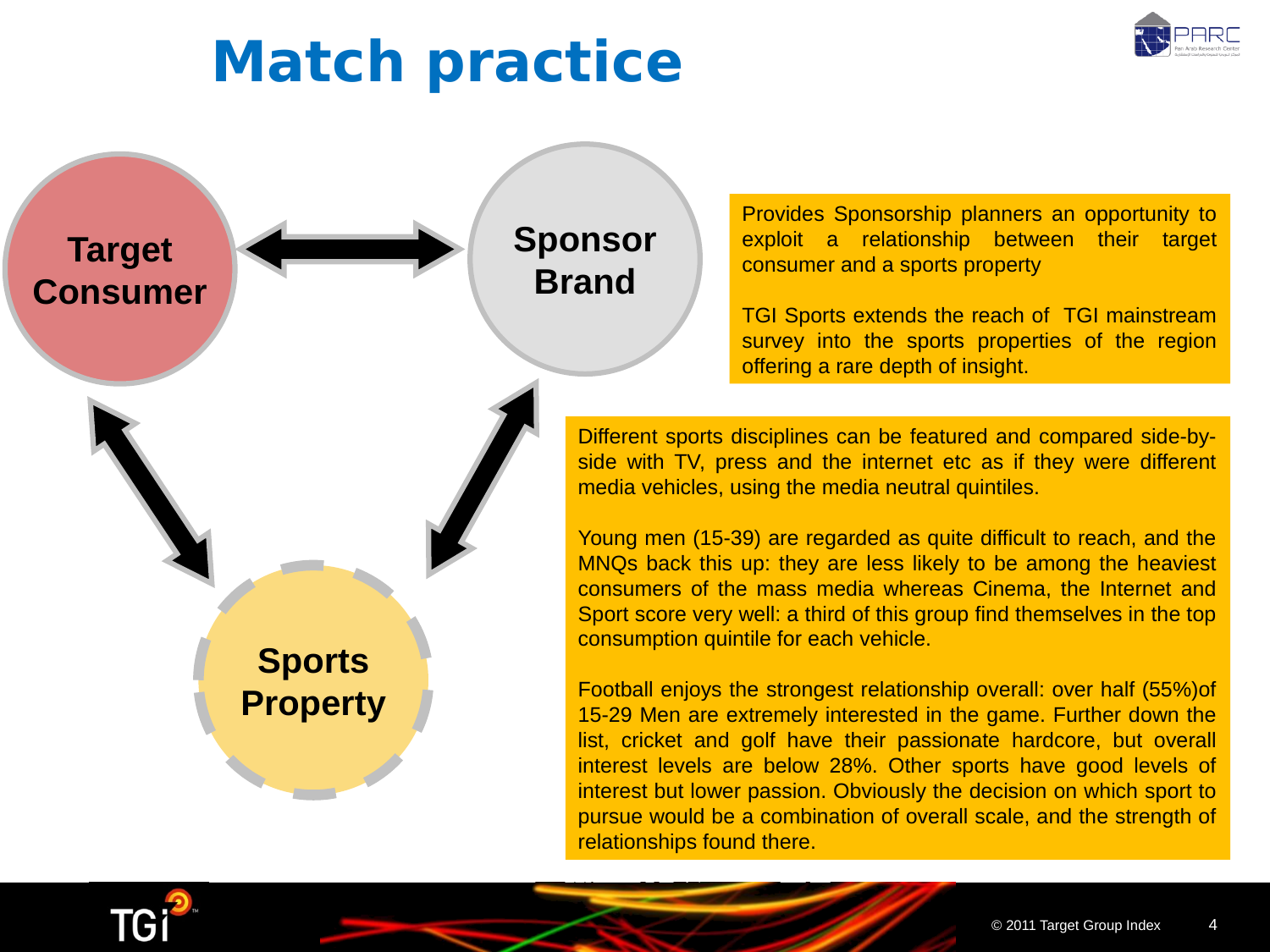

# Match practice

Sponsor
Brand
Target
Consumer
Provides Sponsorship planners an opportunity to exploit a relationship between their target consumer and a sports property

TGI Sports extends the reach of  TGI mainstream survey into the sports properties of the region offering a rare depth of insight.

Different sports disciplines can be featured and compared side-by-side with TV, press and the internet etc as if they were different media vehicles, using the media neutral quintiles.

Young men (15-39) are regarded as quite difficult to reach, and the MNQs back this up: they are less likely to be among the heaviest consumers of the mass media whereas Cinema, the Internet and Sport score very well: a third of this group find themselves in the top consumption quintile for each vehicle.

Football enjoys the strongest relationship overall: over half (55%)of 15-29 Men are extremely interested in the game. Further down the list, cricket and golf have their passionate hardcore, but overall interest levels are below 28%. Other sports have good levels of interest but lower passion. Obviously the decision on which sport to pursue would be a combination of overall scale, and the strength of relationships found there.
Sports
Property